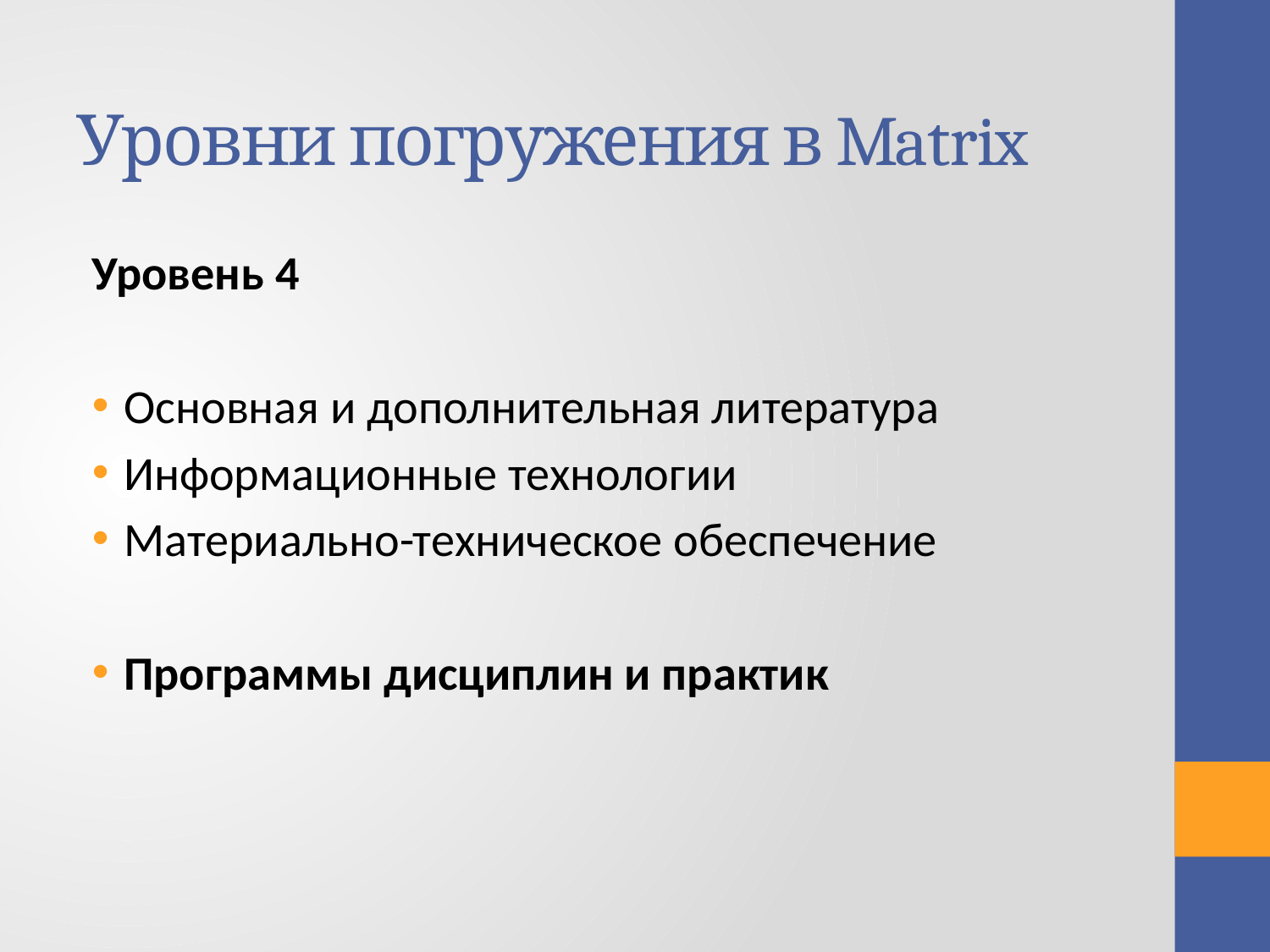

# Уровни погружения в Matrix
Уровень 4

Основная и дополнительная литература
Информационные технологии
Материально-техническое обеспечение

Программы дисциплин и практик